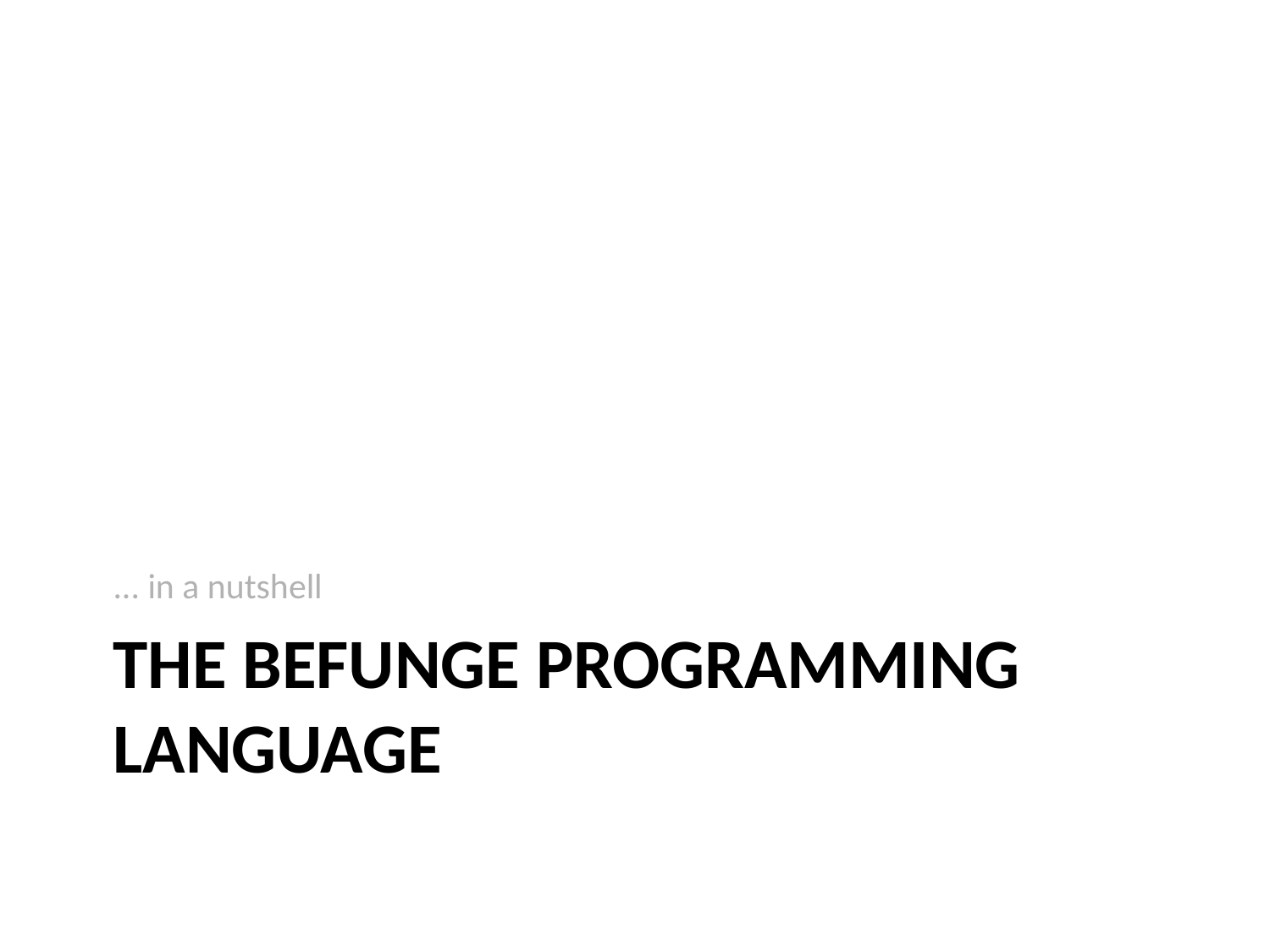

... in a nutshell
# The Befunge Programming Language